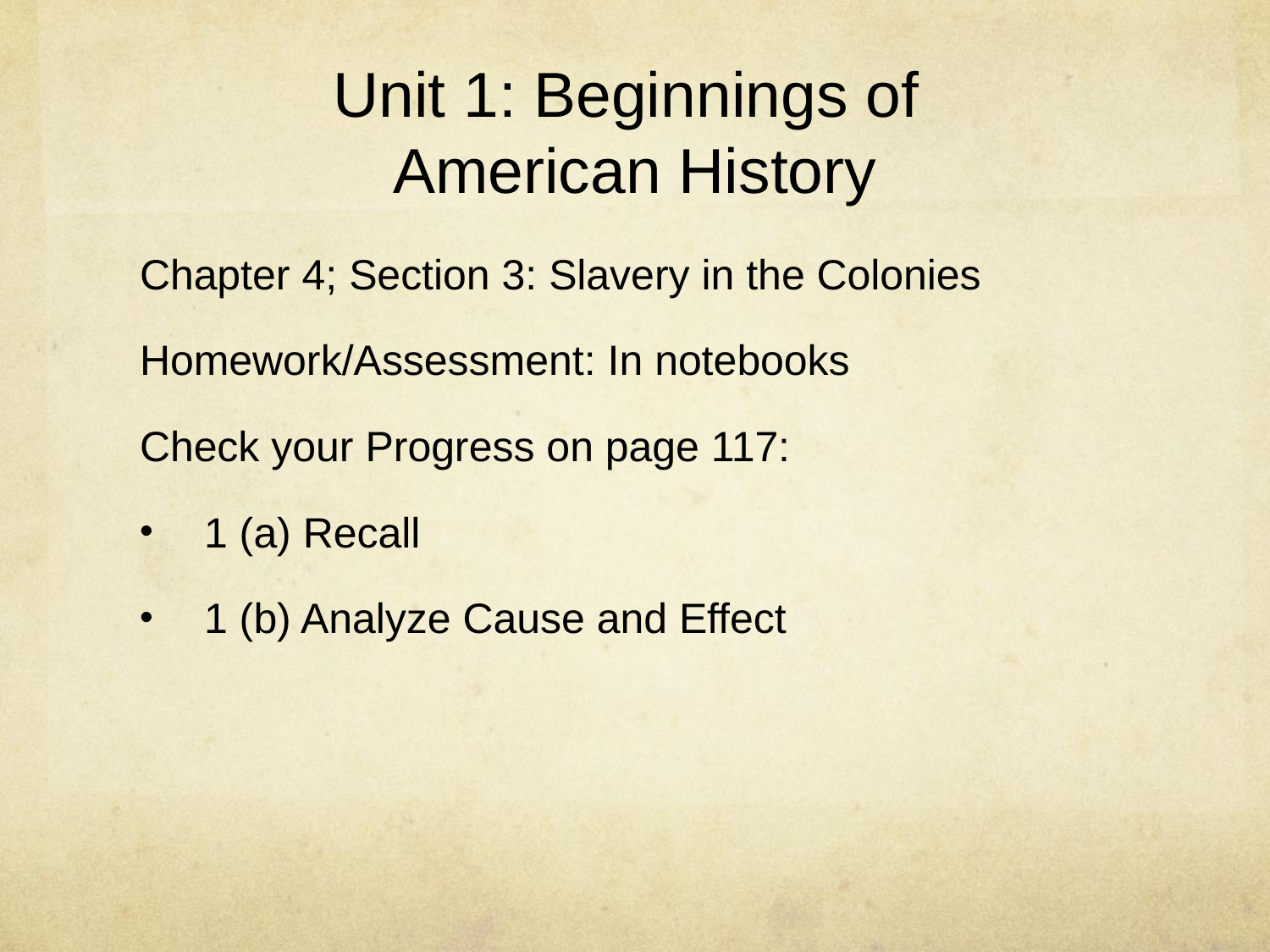

# Unit 1: Beginnings of American History
Chapter 4; Section 3: Slavery in the Colonies
Homework/Assessment: In notebooks
Check your Progress on page 117:
1 (a) Recall
1 (b) Analyze Cause and Effect